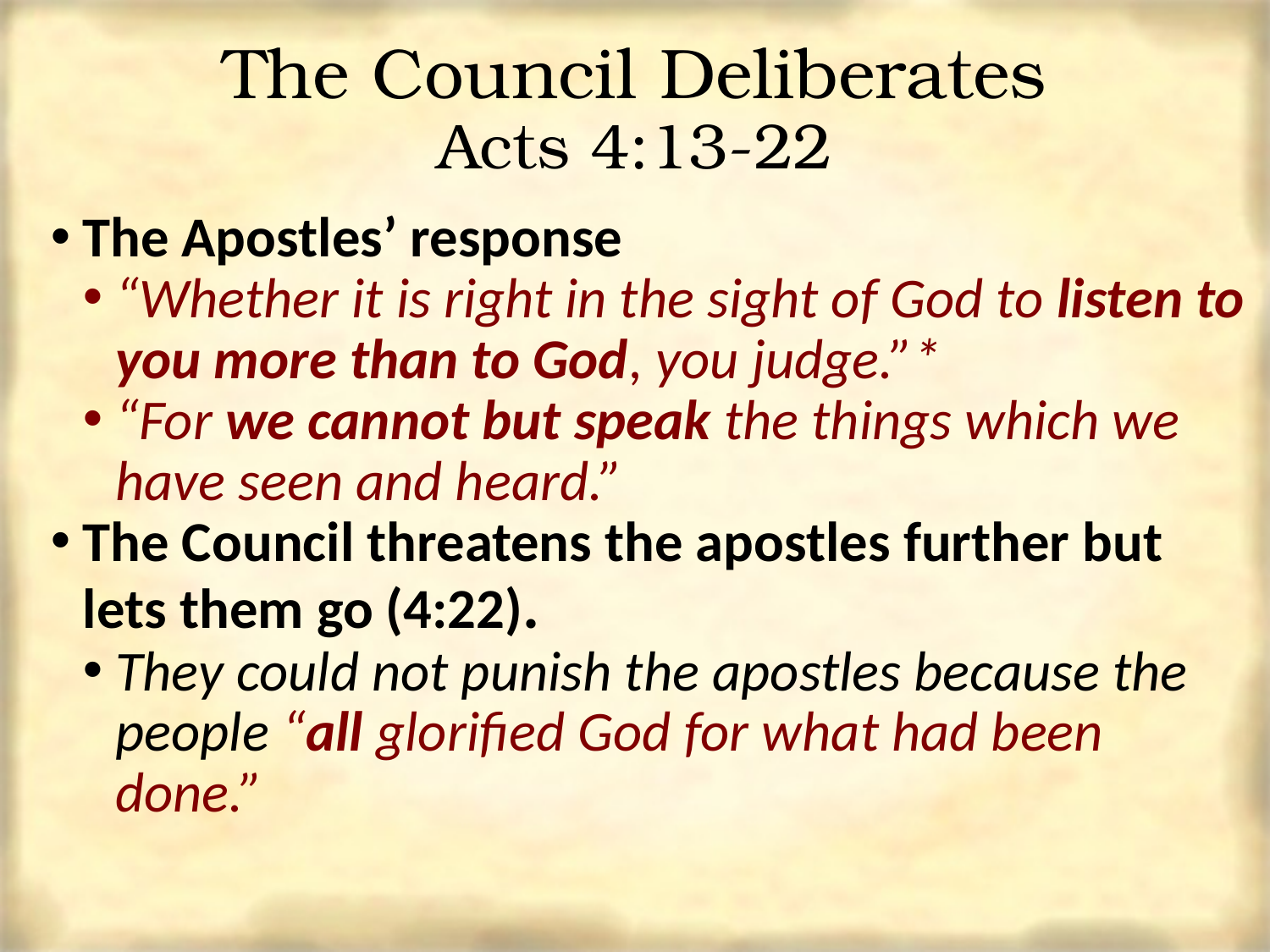

# The Council Deliberates Acts 4:13-22
The Apostles’ response
“Whether it is right in the sight of God to listen to you more than to God, you judge.”*
“For we cannot but speak the things which we have seen and heard.”
The Council threatens the apostles further but lets them go (4:22).
They could not punish the apostles because the people “all glorified God for what had been done.”